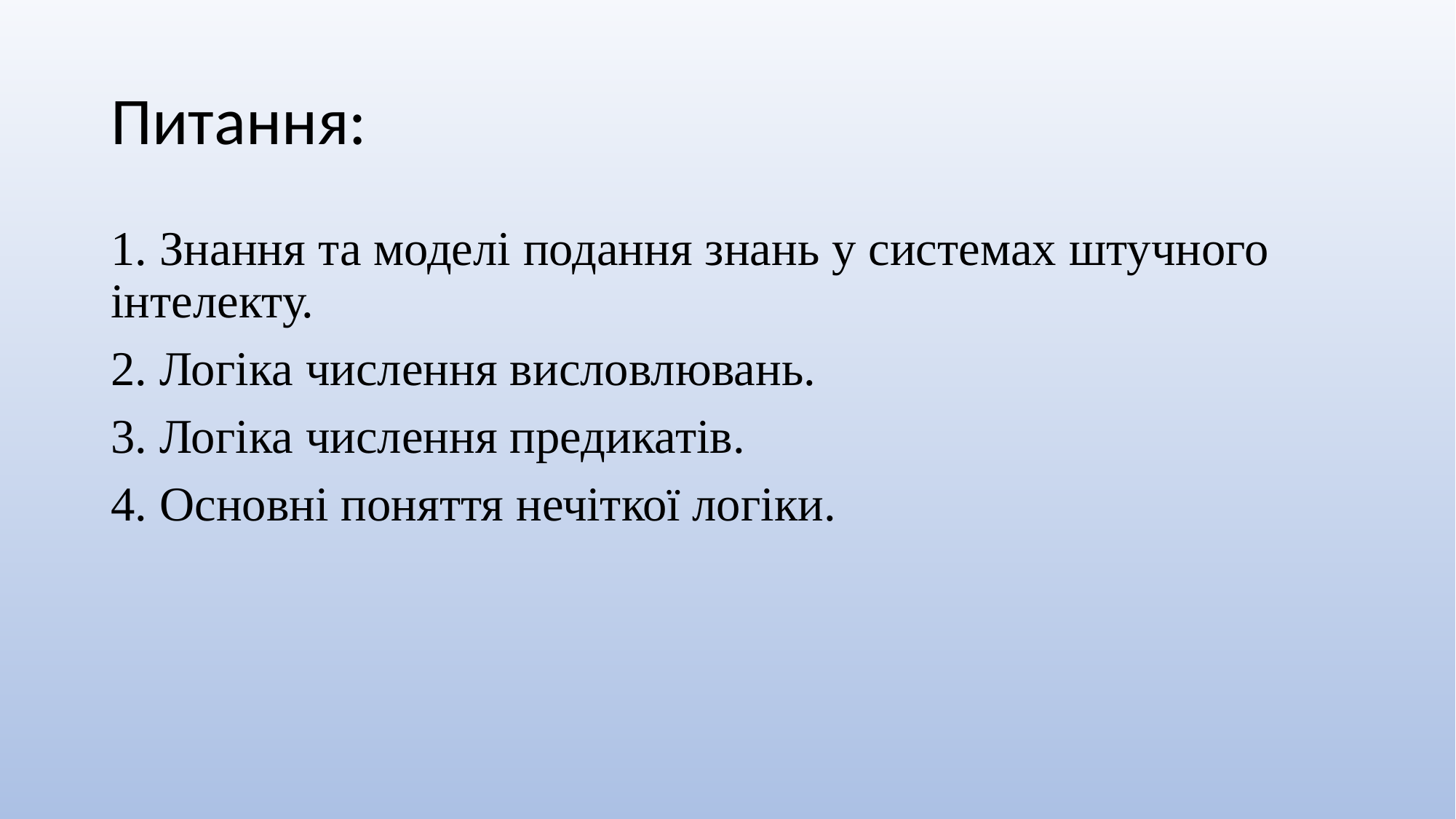

# Питання:
1. Знання та моделі подання знань у системах штучного інтелекту.
2. Логіка числення висловлювань.
3. Логіка числення предикатів.
4. Основні поняття нечіткої логіки.